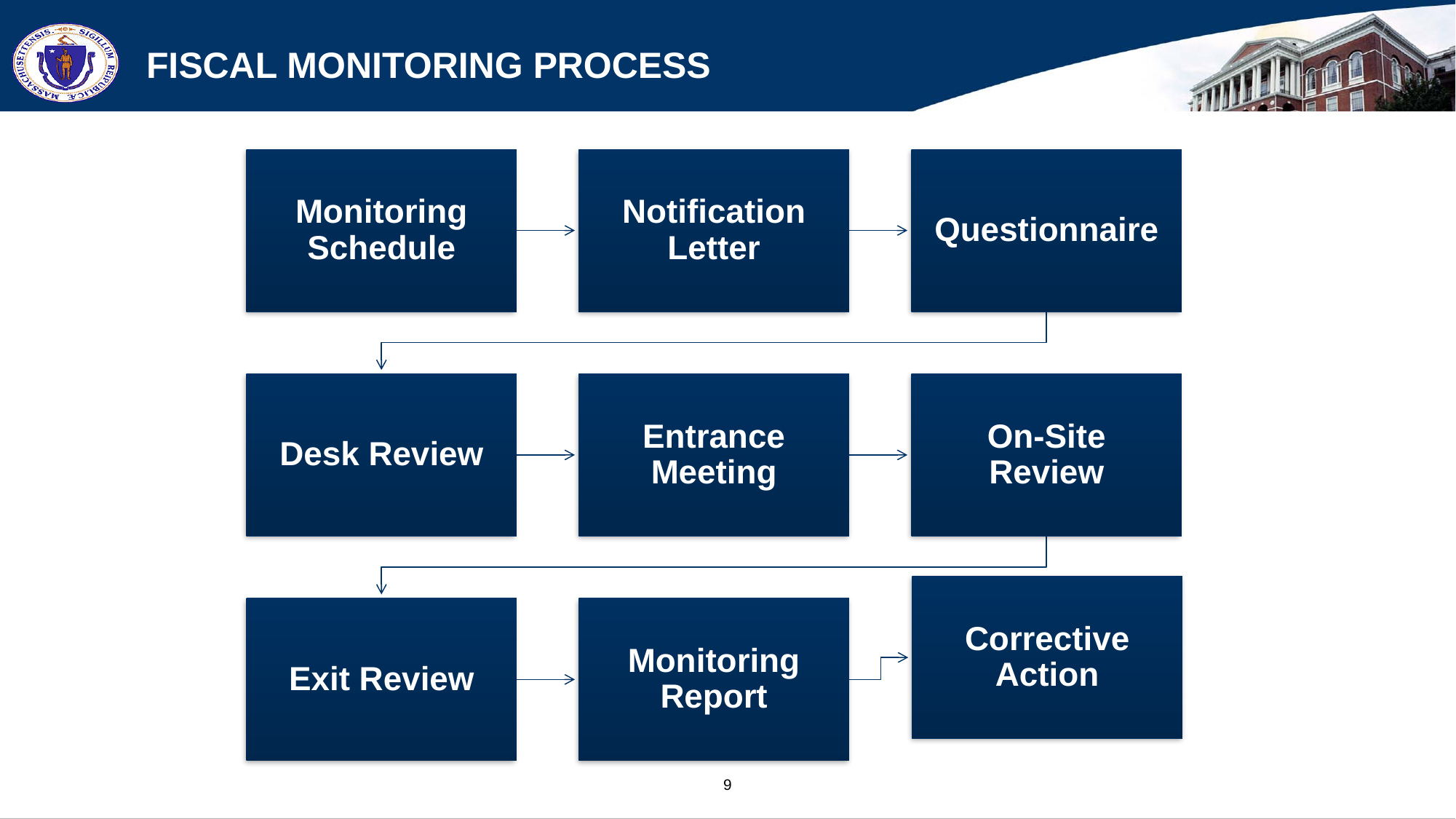

# Fiscal Monitoring Process

Monitoring Schedule

Notification Letter

Questionnaire

Desk Review

Entrance Meeting

On-Site Review

Exit Review

Monitoring Report
Corrective Action